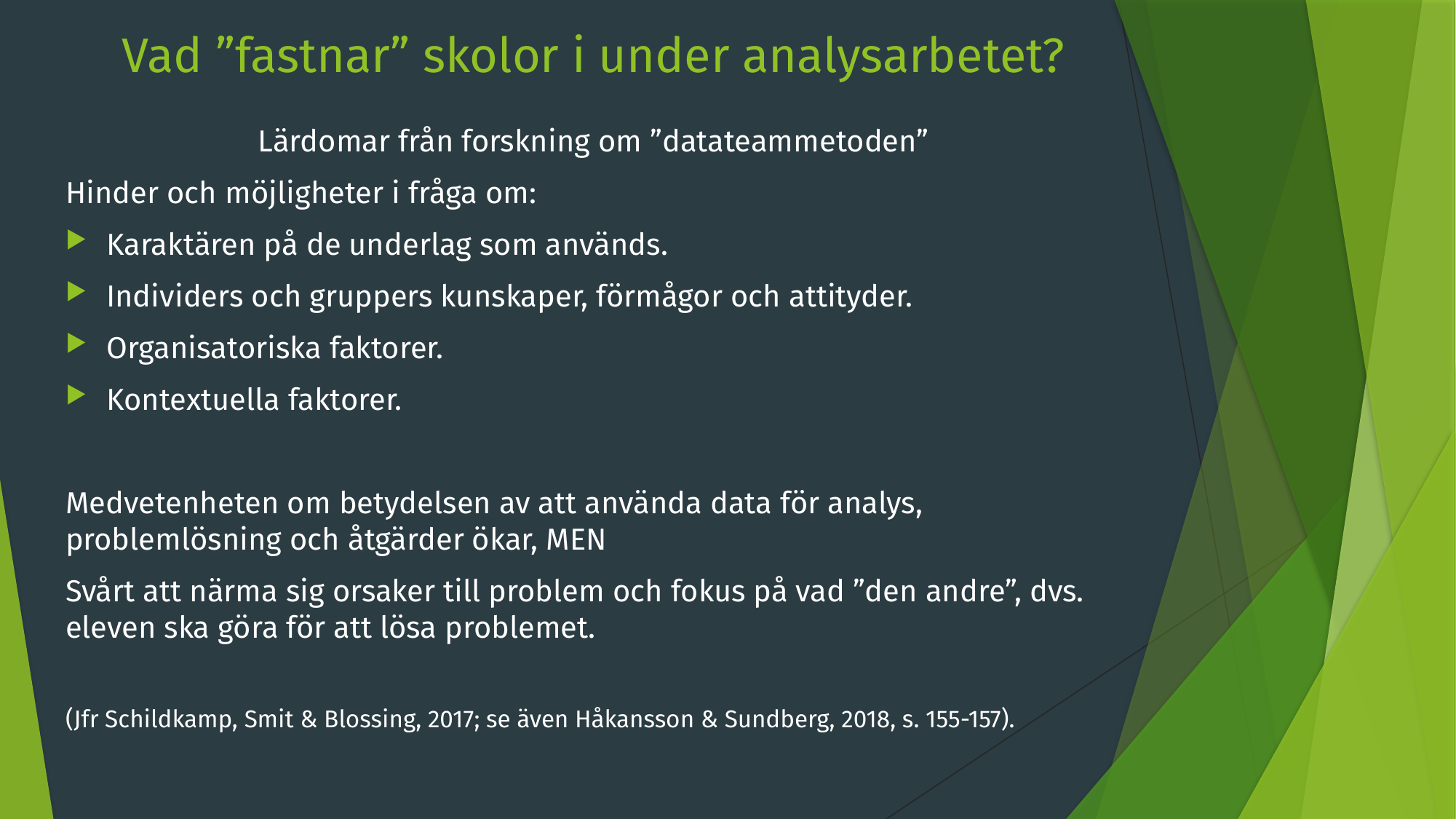

# Vad ”fastnar” skolor i under analysarbetet?
Lärdomar från forskning om ”datateammetoden”
Hinder och möjligheter i fråga om:
Karaktären på de underlag som används.
Individers och gruppers kunskaper, förmågor och attityder.
Organisatoriska faktorer.
Kontextuella faktorer.

Medvetenheten om betydelsen av att använda data för analys, problemlösning och åtgärder ökar, MEN
Svårt att närma sig orsaker till problem och fokus på vad ”den andre”, dvs. eleven ska göra för att lösa problemet.

(Jfr Schildkamp, Smit & Blossing, 2017; se även Håkansson & Sundberg, 2018, s. 155-157).